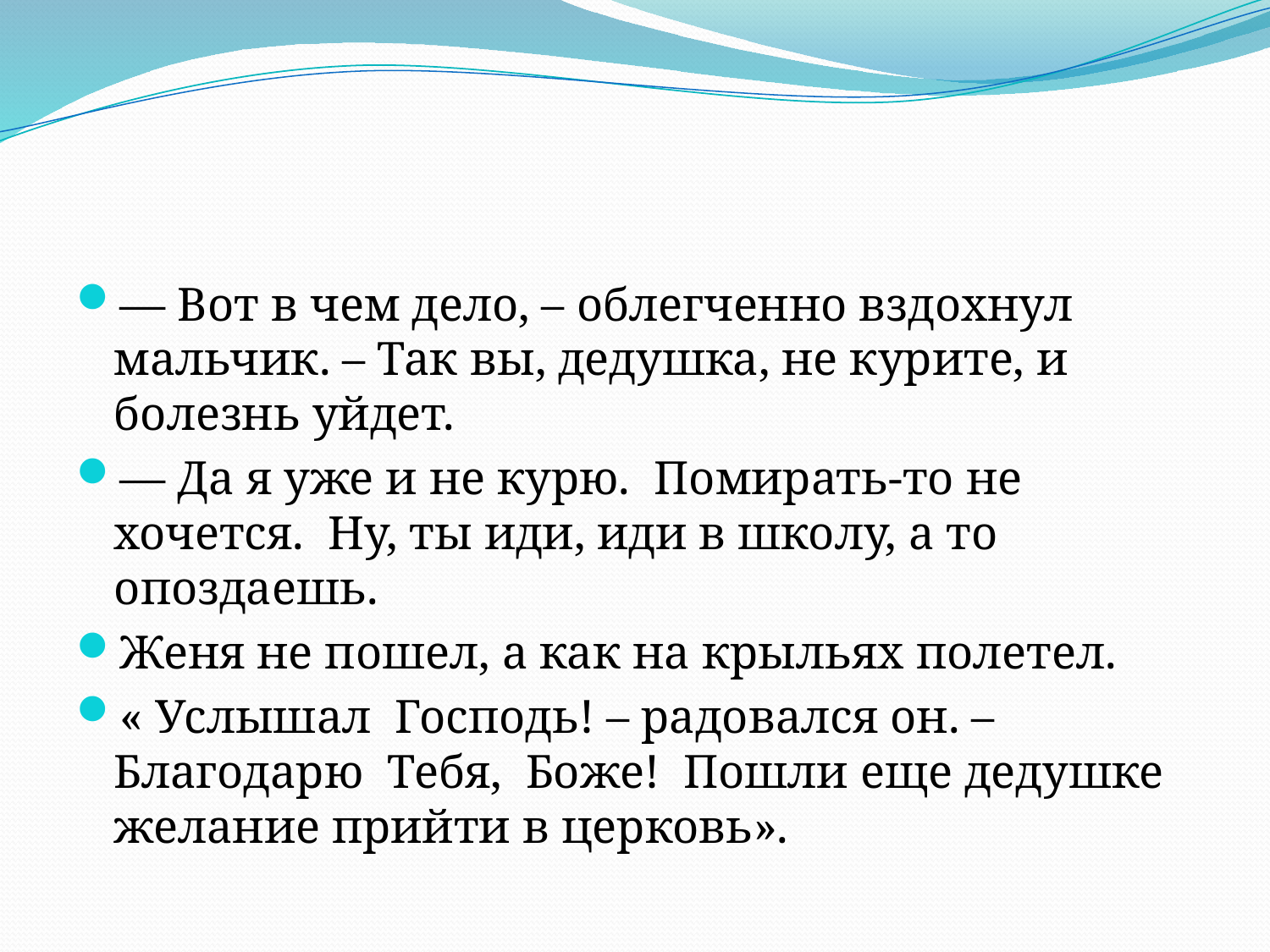

#
— Вот в чем дело, – облегченно вздохнул мальчик. – Так вы, дедушка, не курите, и болезнь уйдет.
— Да я уже и не курю.  Помирать-то не хочется.  Ну, ты иди, иди в школу, а то опоздаешь.
Женя не пошел, а как на крыльях полетел.
« Услышал  Господь! – радовался он. – Благодарю  Тебя,  Боже!  Пошли еще дедушке желание прийти в церковь».